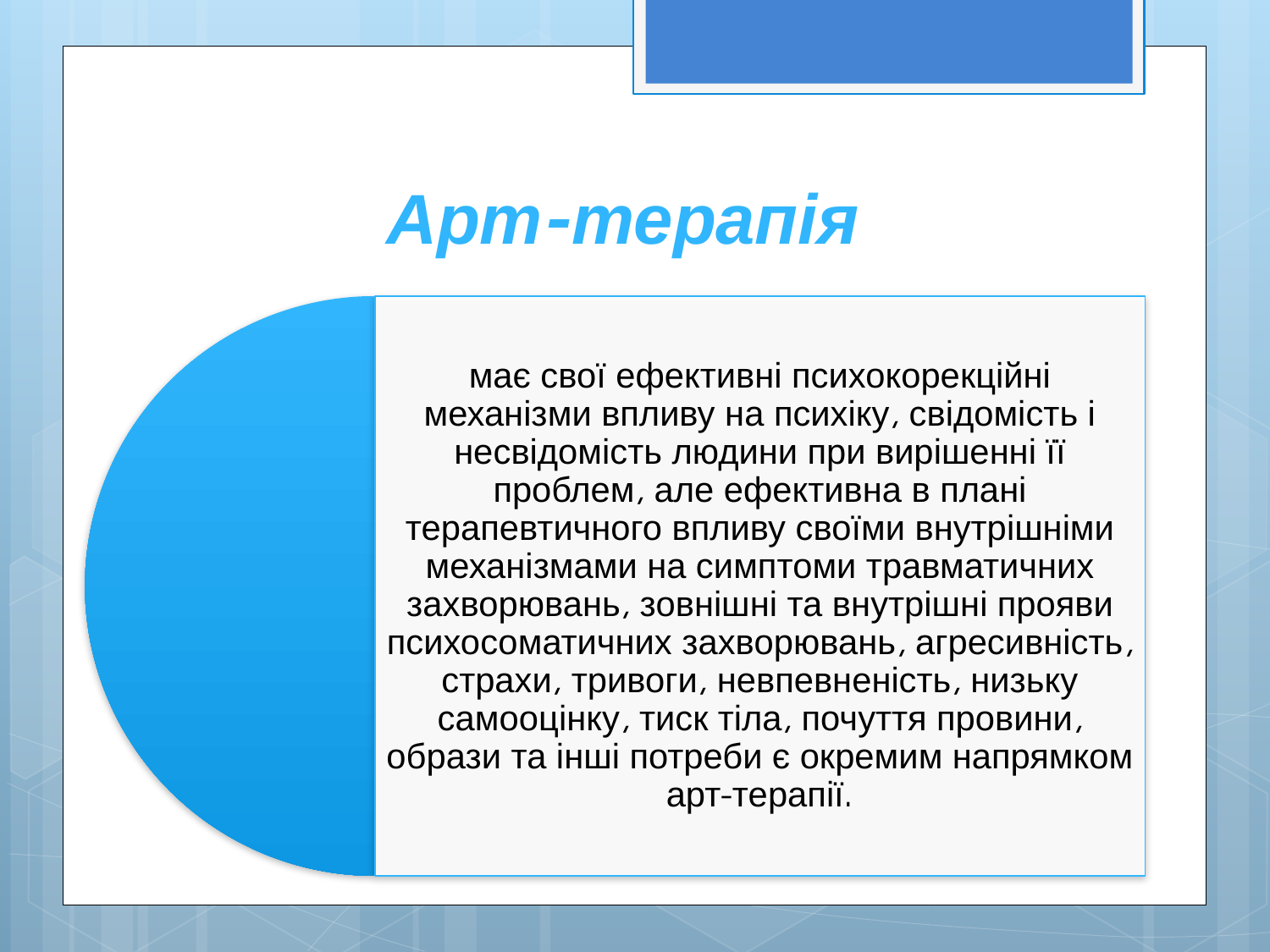

# Арт-терапія
має свої ефективні психокорекційні механізми впливу на психіку, свідомість і несвідомість людини при вирішенні її проблем, але ефективна в плані терапевтичного впливу своїми внутрішніми механізмами на симптоми травматичних захворювань, зовнішні та внутрішні прояви психосоматичних захворювань, агресивність, страхи, тривоги, невпевненість, низьку самооцінку, тиск тіла, почуття провини, образи та інші потреби є окремим напрямком арт-терапії.